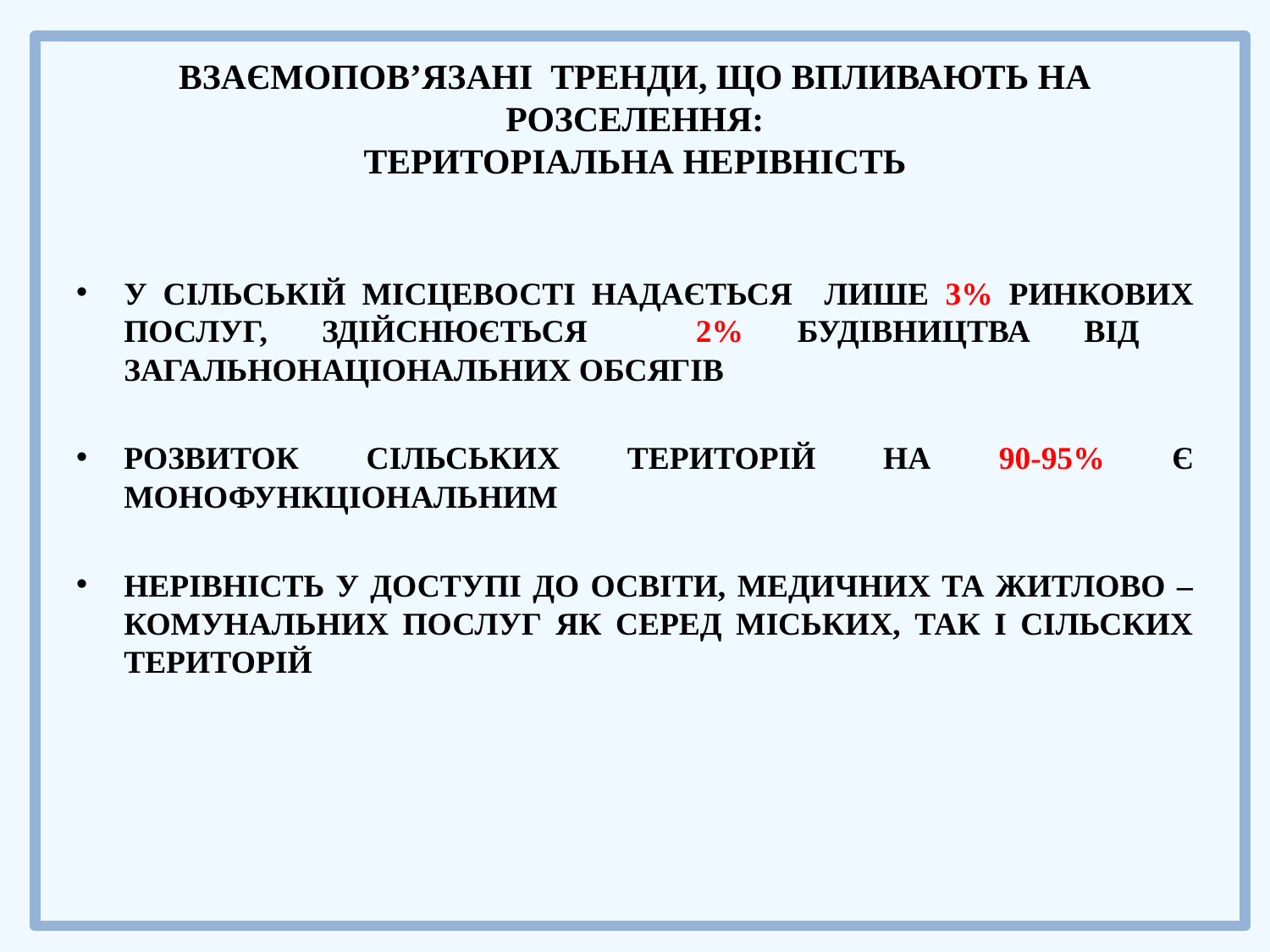

# ВЗАЄМОПОВ’ЯЗАНІ  ТРЕНДИ, ЩО ВПЛИВАЮТЬ НА РОЗСЕЛЕННЯ: ТЕРИТОРІАЛЬНА НЕРІВНІСТЬ

У СІЛЬСЬКІЙ МІСЦЕВОСТІ НАДАЄТЬСЯ  ЛИШЕ 3% РИНКОВИХ ПОСЛУГ, ЗДІЙСНЮЄТЬСЯ  2% БУДІВНИЦТВА ВІД  ЗАГАЛЬНОНАЦІОНАЛЬНИХ ОБСЯГІВ

РОЗВИТОК СІЛЬСЬКИХ ТЕРИТОРІЙ НА 90-95% Є МОНОФУНКЦІОНАЛЬНИМ

НЕРІВНІСТЬ У ДОСТУПІ ДО ОСВІТИ, МЕДИЧНИХ ТА ЖИТЛОВО – КОМУНАЛЬНИХ ПОСЛУГ ЯК СЕРЕД МІСЬКИХ, ТАК І СІЛЬСКИХ ТЕРИТОРІЙ